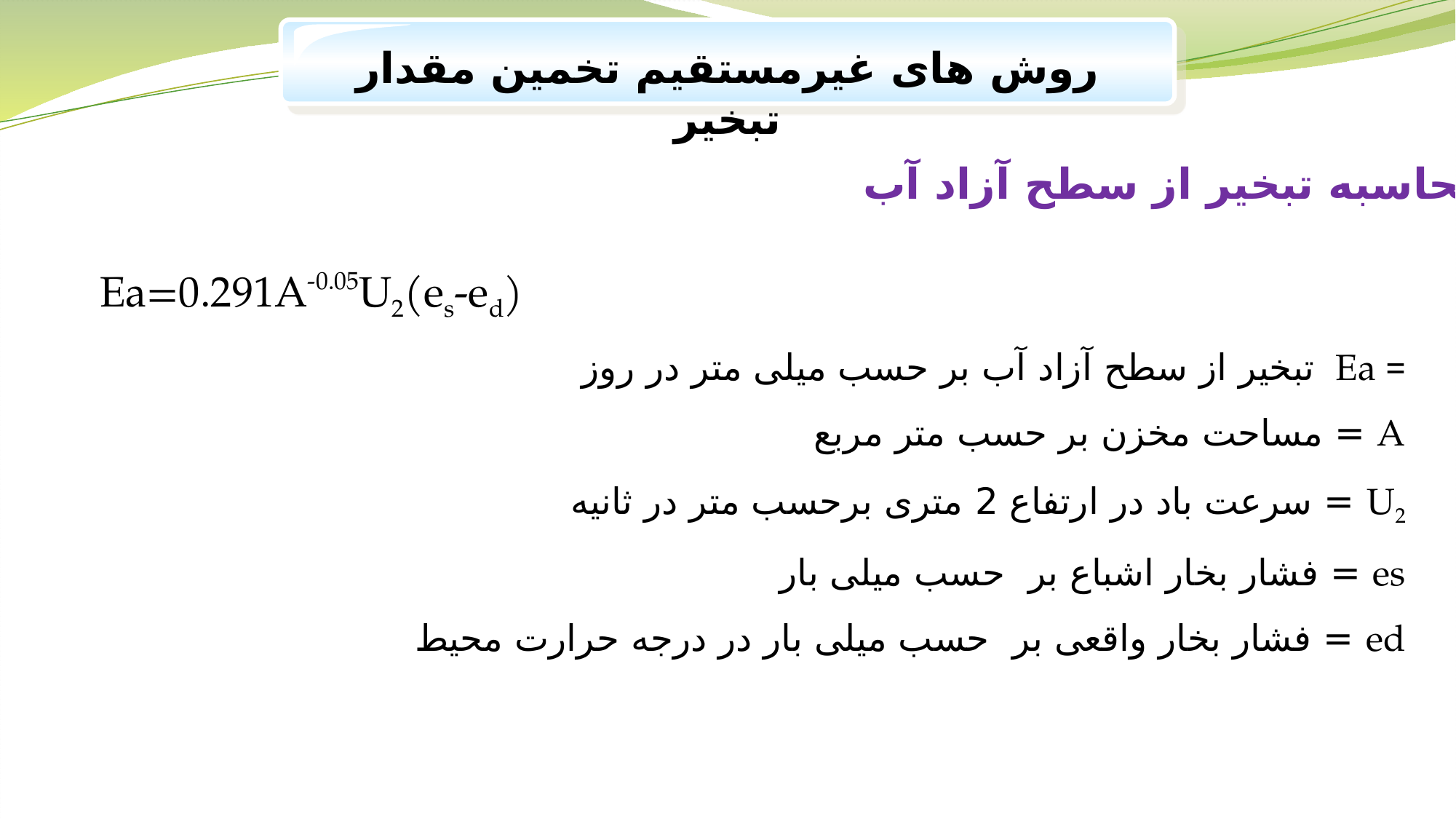

روش های غیرمستقیم تخمین مقدار تبخیر
محاسبه تبخیر از سطح آزاد آب
Ea=0.291A-0.05U2(es-ed)
= Ea  تبخیر از سطح آزاد آب بر حسب میلی متر در روز
A = مساحت مخزن بر حسب متر مربع
U2 = سرعت باد در ارتفاع 2 متری برحسب متر در ثانیه
es = فشار بخار اشباع بر  حسب میلی بار
ed = فشار بخار واقعی بر  حسب میلی بار در درجه حرارت محیط